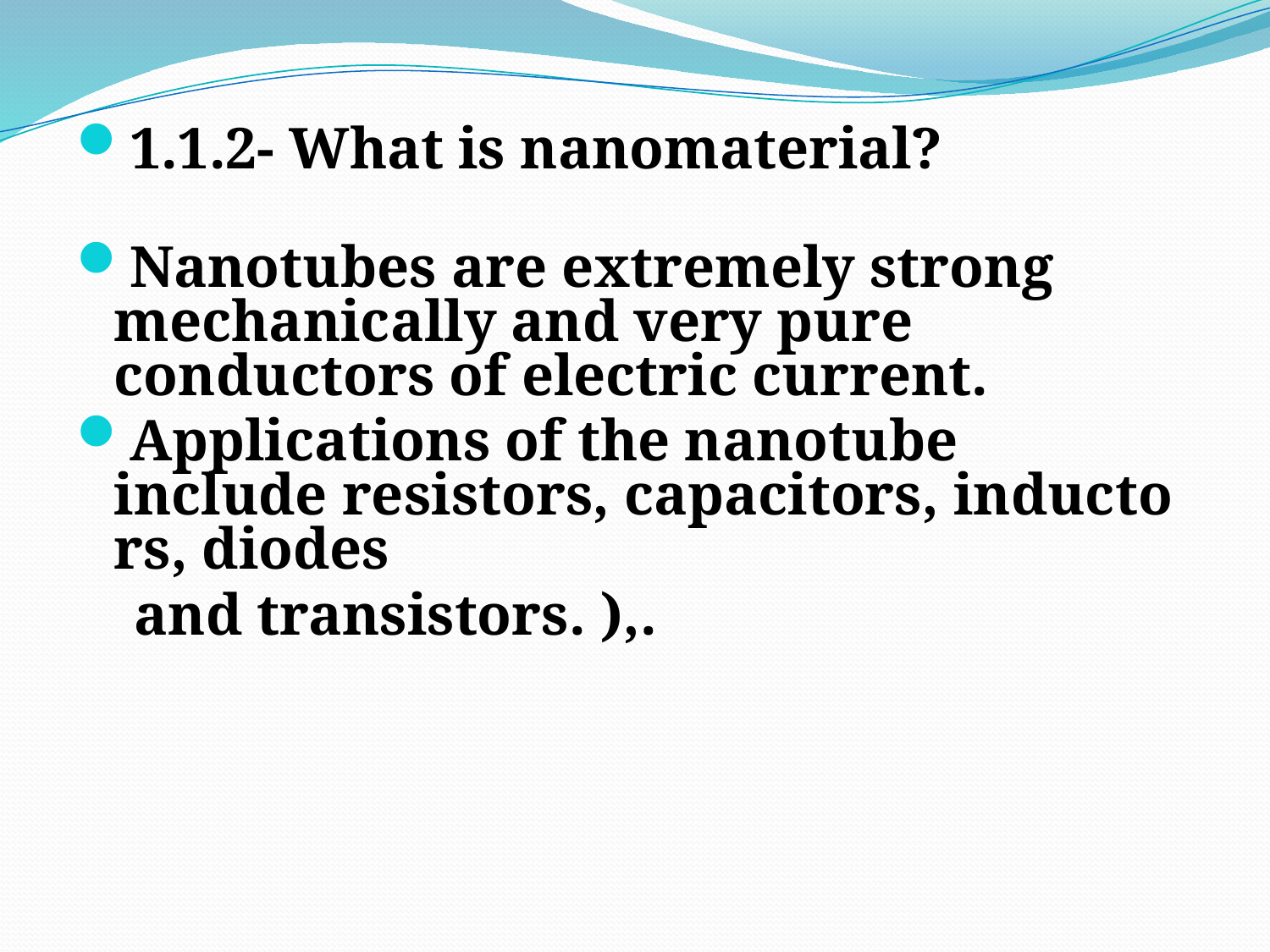

1.1.2- What is nanomaterial?

Nanotubes are extremely strong mechanically and very pure conductors of electric current.
Applications of the nanotube include resistors, capacitors, inductors, diodes
    and transistors. ),.